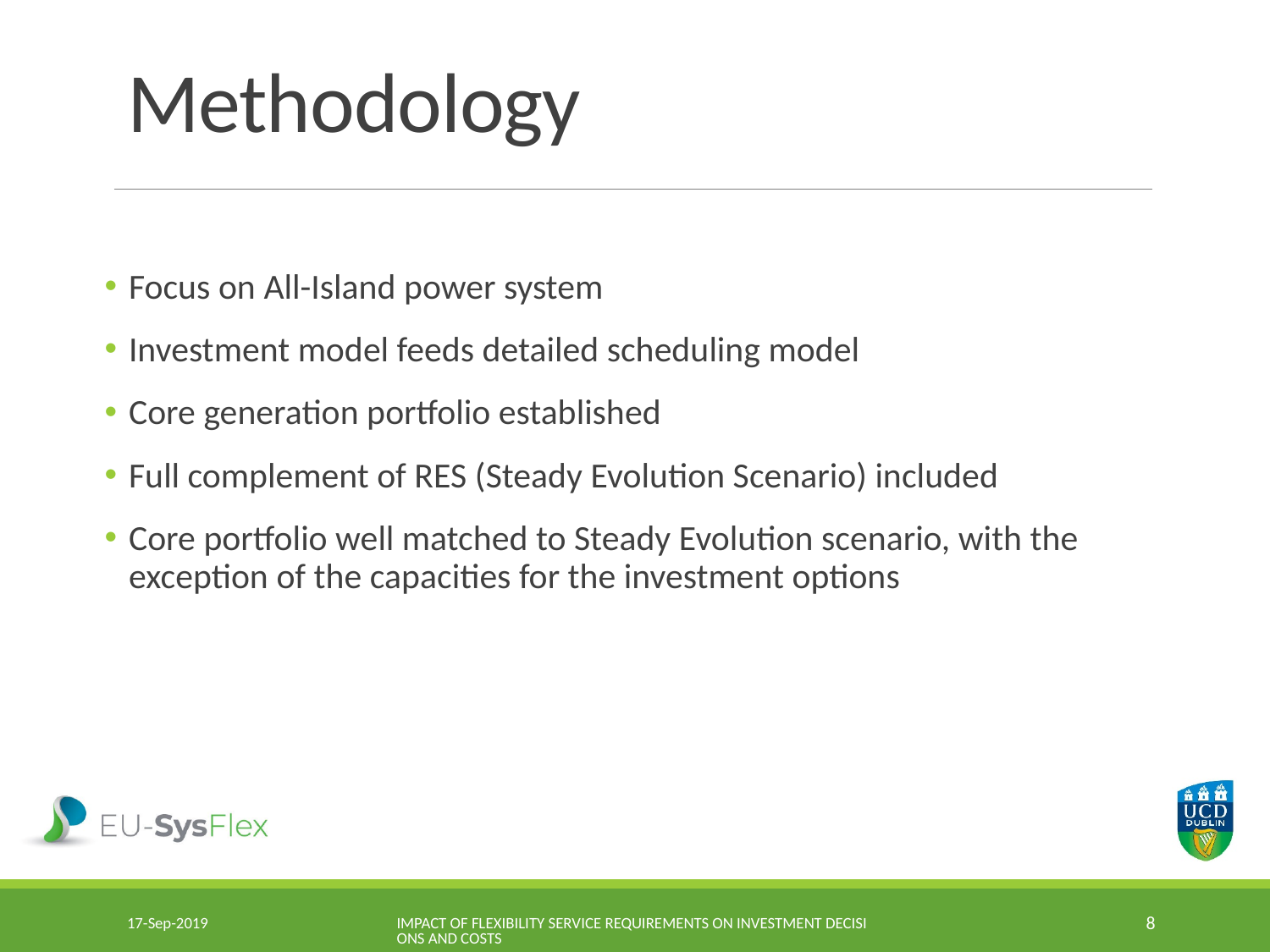

# Methodology
Focus on All-Island power system
Investment model feeds detailed scheduling model
Core generation portfolio established
Full complement of RES (Steady Evolution Scenario) included
Core portfolio well matched to Steady Evolution scenario, with the exception of the capacities for the investment options

17-Sep-2019
Impact of Flexibility Service Requirements on Investment Decisions and Costs
8